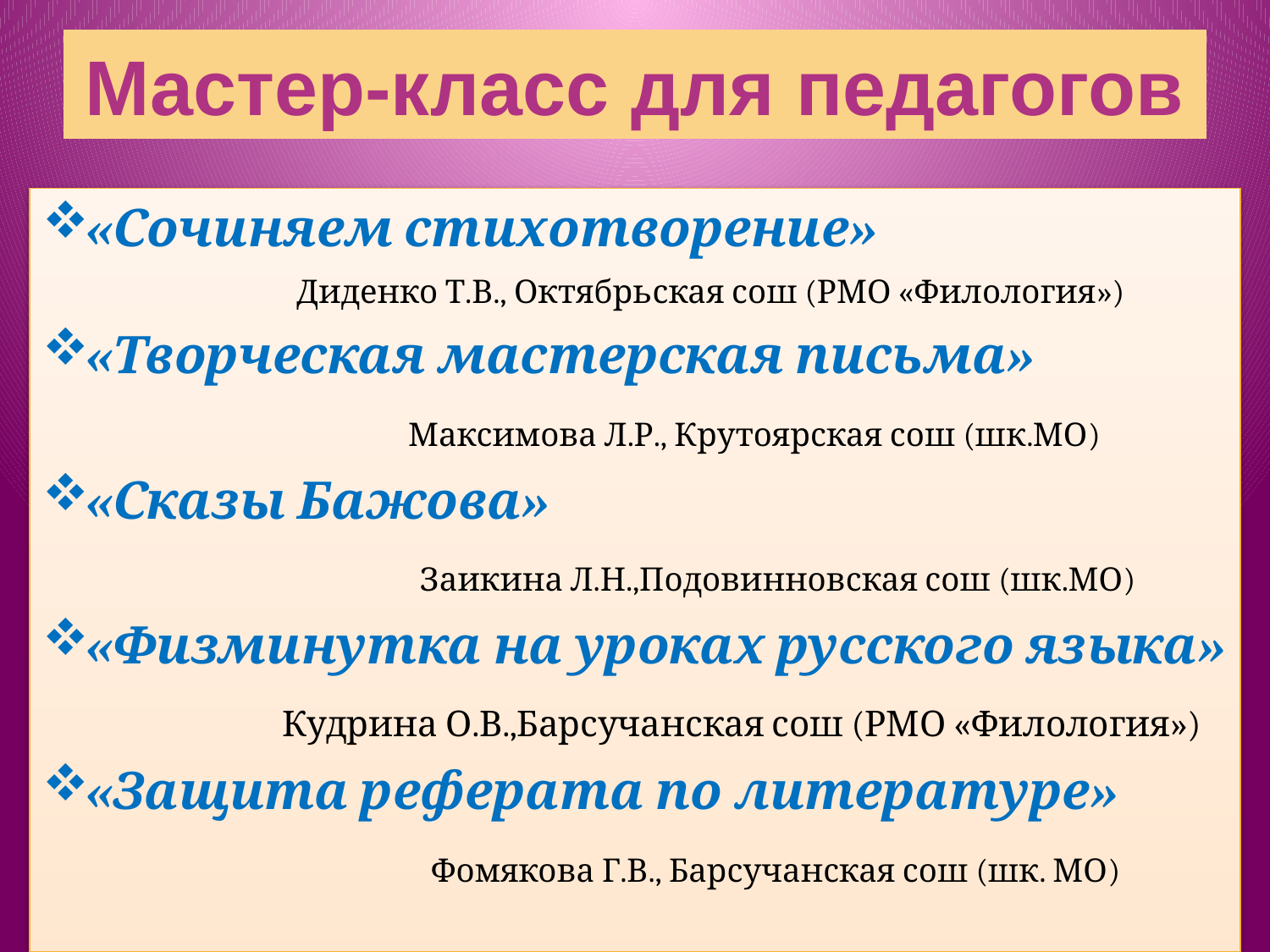

# Мастер-класс для педагогов
«Сочиняем стихотворение»
                              Диденко Т.В., Октябрьская сош (РМО «Филология»)
«Творческая мастерская письма»
                                Максимова Л.Р., Крутоярская сош (шк.МО)
«Сказы Бажова»
                                 Заикина Л.Н.,Подовинновская сош (шк.МО)
«Физминутка на уроках русского языка»
                     Кудрина О.В.,Барсучанская сош (РМО «Филология»)
«Защита реферата по литературе»
                                  Фомякова Г.В., Барсучанская сош (шк. МО)